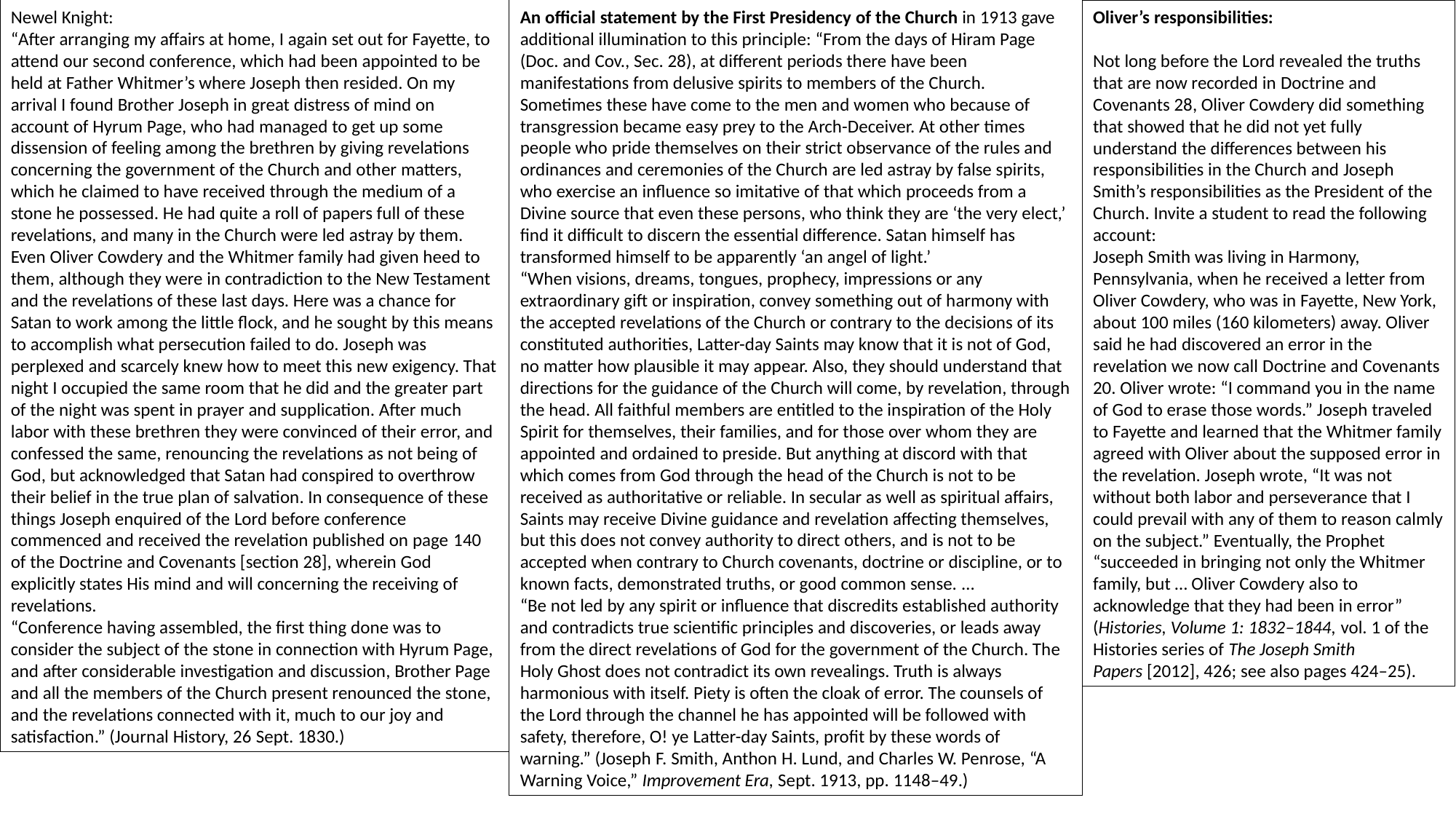

Newel Knight:
“After arranging my affairs at home, I again set out for Fayette, to attend our second conference, which had been appointed to be held at Father Whitmer’s where Joseph then resided. On my arrival I found Brother Joseph in great distress of mind on account of Hyrum Page, who had managed to get up some dissension of feeling among the brethren by giving revelations concerning the government of the Church and other matters, which he claimed to have received through the medium of a stone he possessed. He had quite a roll of papers full of these revelations, and many in the Church were led astray by them. Even Oliver Cowdery and the Whitmer family had given heed to them, although they were in contradiction to the New Testament and the revelations of these last days. Here was a chance for Satan to work among the little flock, and he sought by this means to accomplish what persecution failed to do. Joseph was perplexed and scarcely knew how to meet this new exigency. That night I occupied the same room that he did and the greater part of the night was spent in prayer and supplication. After much labor with these brethren they were convinced of their error, and confessed the same, renouncing the revelations as not being of God, but acknowledged that Satan had conspired to overthrow their belief in the true plan of salvation. In consequence of these things Joseph enquired of the Lord before conference commenced and received the revelation published on page 140 of the Doctrine and Covenants [section 28], wherein God explicitly states His mind and will concerning the receiving of revelations.
“Conference having assembled, the first thing done was to consider the subject of the stone in connection with Hyrum Page, and after considerable investigation and discussion, Brother Page and all the members of the Church present renounced the stone, and the revelations connected with it, much to our joy and satisfaction.” (Journal History, 26 Sept. 1830.)
An official statement by the First Presidency of the Church in 1913 gave additional illumination to this principle: “From the days of Hiram Page (Doc. and Cov., Sec. 28), at different periods there have been manifestations from delusive spirits to members of the Church. Sometimes these have come to the men and women who because of transgression became easy prey to the Arch-Deceiver. At other times people who pride themselves on their strict observance of the rules and ordinances and ceremonies of the Church are led astray by false spirits, who exercise an influence so imitative of that which proceeds from a Divine source that even these persons, who think they are ‘the very elect,’ find it difficult to discern the essential difference. Satan himself has transformed himself to be apparently ‘an angel of light.’
“When visions, dreams, tongues, prophecy, impressions or any extraordinary gift or inspiration, convey something out of harmony with the accepted revelations of the Church or contrary to the decisions of its constituted authorities, Latter-day Saints may know that it is not of God, no matter how plausible it may appear. Also, they should understand that directions for the guidance of the Church will come, by revelation, through the head. All faithful members are entitled to the inspiration of the Holy Spirit for themselves, their families, and for those over whom they are appointed and ordained to preside. But anything at discord with that which comes from God through the head of the Church is not to be received as authoritative or reliable. In secular as well as spiritual affairs, Saints may receive Divine guidance and revelation affecting themselves, but this does not convey authority to direct others, and is not to be accepted when contrary to Church covenants, doctrine or discipline, or to known facts, demonstrated truths, or good common sense. …
“Be not led by any spirit or influence that discredits established authority and contradicts true scientific principles and discoveries, or leads away from the direct revelations of God for the government of the Church. The Holy Ghost does not contradict its own revealings. Truth is always harmonious with itself. Piety is often the cloak of error. The counsels of the Lord through the channel he has appointed will be followed with safety, therefore, O! ye Latter-day Saints, profit by these words of warning.” (Joseph F. Smith, Anthon H. Lund, and Charles W. Penrose, “A Warning Voice,” Improvement Era, Sept. 1913, pp. 1148–49.)
Oliver’s responsibilities:

Not long before the Lord revealed the truths that are now recorded in Doctrine and Covenants 28, Oliver Cowdery did something that showed that he did not yet fully understand the differences between his responsibilities in the Church and Joseph Smith’s responsibilities as the President of the Church. Invite a student to read the following account:
Joseph Smith was living in Harmony, Pennsylvania, when he received a letter from Oliver Cowdery, who was in Fayette, New York, about 100 miles (160 kilometers) away. Oliver said he had discovered an error in the revelation we now call Doctrine and Covenants 20. Oliver wrote: “I command you in the name of God to erase those words.” Joseph traveled to Fayette and learned that the Whitmer family agreed with Oliver about the supposed error in the revelation. Joseph wrote, “It was not without both labor and perseverance that I could prevail with any of them to reason calmly on the subject.” Eventually, the Prophet “succeeded in bringing not only the Whitmer family, but … Oliver Cowdery also to acknowledge that they had been in error” (Histories, Volume 1: 1832–1844, vol. 1 of the Histories series of The Joseph Smith Papers [2012], 426; see also pages 424–25).